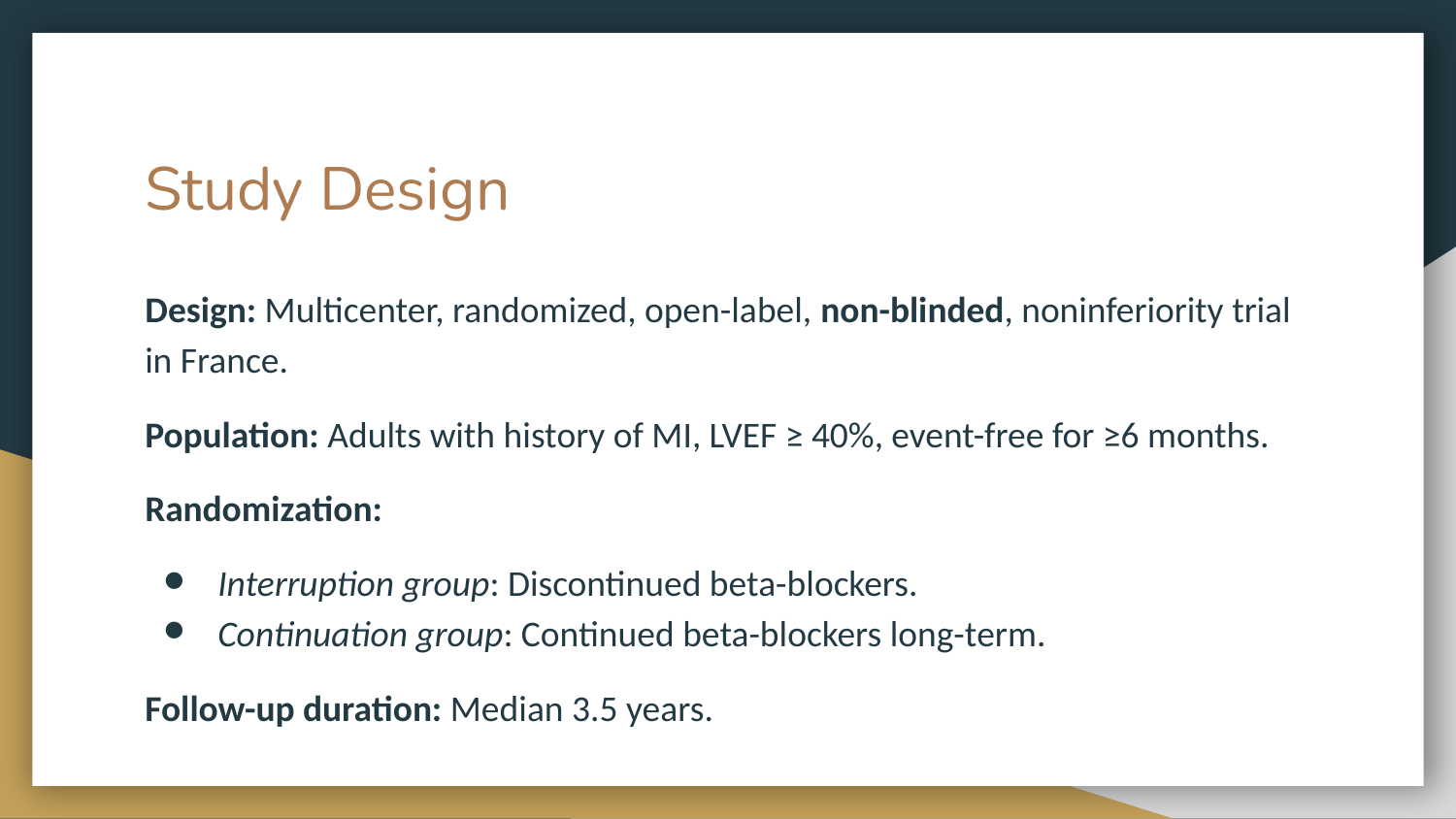

# Study Design
Design: Multicenter, randomized, open-label, non-blinded, noninferiority trial in France.
Population: Adults with history of MI, LVEF ≥ 40%, event-free for ≥6 months.
Randomization:
Interruption group: Discontinued beta-blockers.
Continuation group: Continued beta-blockers long-term.
Follow-up duration: Median 3.5 years.